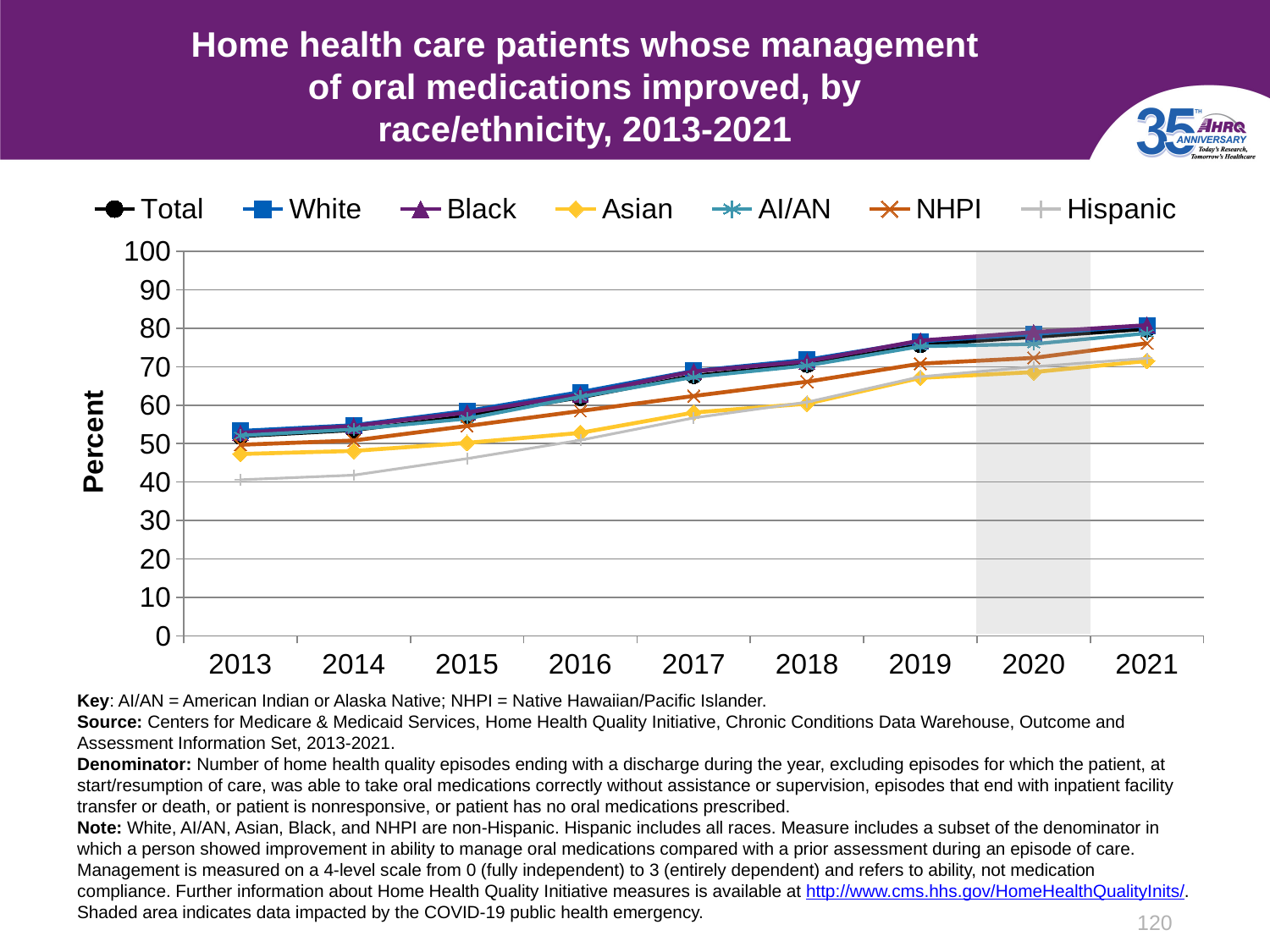

# Home health care patients whose management of oral medications improved, by race/ethnicity, 2013-2021

### Chart

| Category | Total | White | Black | Asian | AI/AN | NHPI | Hispanic |
|---|---|---|---|---|---|---|---|
| 2013 | 51.9 | 53.3 | 52.8 | 47.3 | 52.1 | 49.7 | 40.6 |
| 2014 | 53.5 | 54.8 | 54.6 | 48.1 | 53.7 | 50.8 | 41.8 |
| 2015 | 57.2 | 58.5 | 58.1 | 50.2 | 56.5 | 54.6 | 46.1 |
| 2016 | 62.0 | 63.4 | 62.8 | 52.8 | 62.2 | 58.5 | 50.9 |
| 2017 | 67.7 | 68.9 | 68.8 | 58.1 | 67.3 | 62.4 | 56.7 |
| 2018 | 70.6 | 71.8 | 71.4 | 60.4 | 70.3 | 66.1 | 60.8 |
| 2019 | 75.7 | 76.6 | 76.8 | 67.1 | 75.3 | 70.8 | 67.4 |
| 2020 | 77.7 | 78.5 | 79.0 | 68.6 | 75.9 | 72.3 | 70.0 |
| 2021 | 79.8 | 80.7 | 80.8 | 71.5 | 78.7 | 76.1 | 72.2 |
Key: AI/AN = American Indian or Alaska Native; NHPI = Native Hawaiian/Pacific Islander.
Source: Centers for Medicare & Medicaid Services, Home Health Quality Initiative, Chronic Conditions Data Warehouse, Outcome and Assessment Information Set, 2013-2021.
Denominator: Number of home health quality episodes ending with a discharge during the year, excluding episodes for which the patient, at start/resumption of care, was able to take oral medications correctly without assistance or supervision, episodes that end with inpatient facility transfer or death, or patient is nonresponsive, or patient has no oral medications prescribed.
Note: White, AI/AN, Asian, Black, and NHPI are non-Hispanic. Hispanic includes all races. Measure includes a subset of the denominator in which a person showed improvement in ability to manage oral medications compared with a prior assessment during an episode of care. Management is measured on a 4-level scale from 0 (fully independent) to 3 (entirely dependent) and refers to ability, not medication compliance. Further information about Home Health Quality Initiative measures is available at http://www.cms.hhs.gov/HomeHealthQualityInits/. Shaded area indicates data impacted by the COVID-19 public health emergency.
120